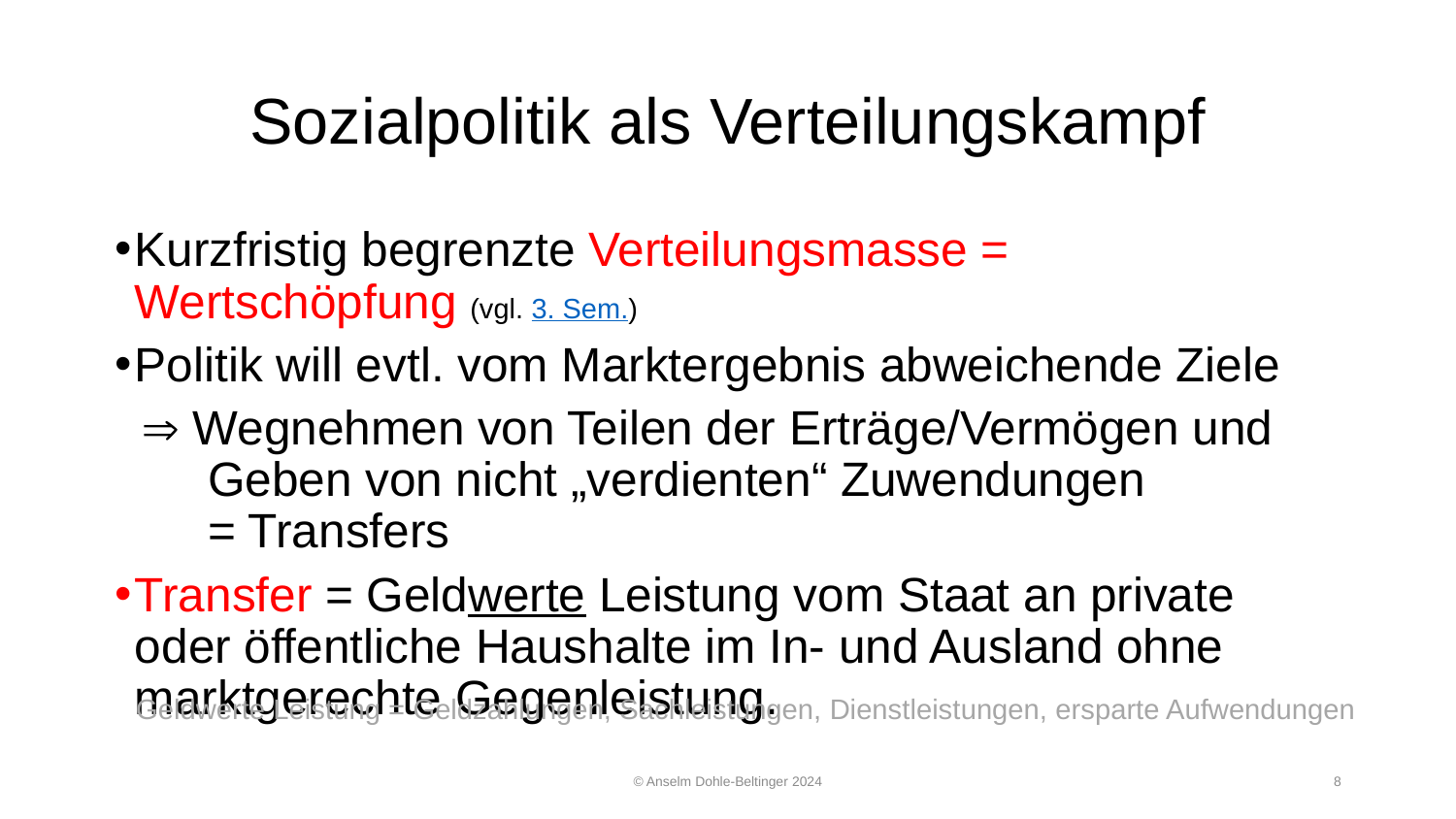

# Sozialpolitik als Verteilungskampf
Kurzfristig begrenzte Verteilungsmasse = Wertschöpfung (vgl. 3. Sem.)
Politik will evtl. vom Marktergebnis abweichende Ziele
  ⇒ Wegnehmen von Teilen der Erträge/Vermögen und
       Geben von nicht „verdienten“ Zuwendungen
       = Transfers
Transfer = Geldwerte Leistung vom Staat an private oder öffentliche Haushalte im In- und Ausland ohne marktgerechte Gegenleistung.
Geldwerte Leistung = Geldzahlungen, Sachleistungen, Dienstleistungen, ersparte Aufwendungen
© Anselm Dohle-Beltinger 2024
8